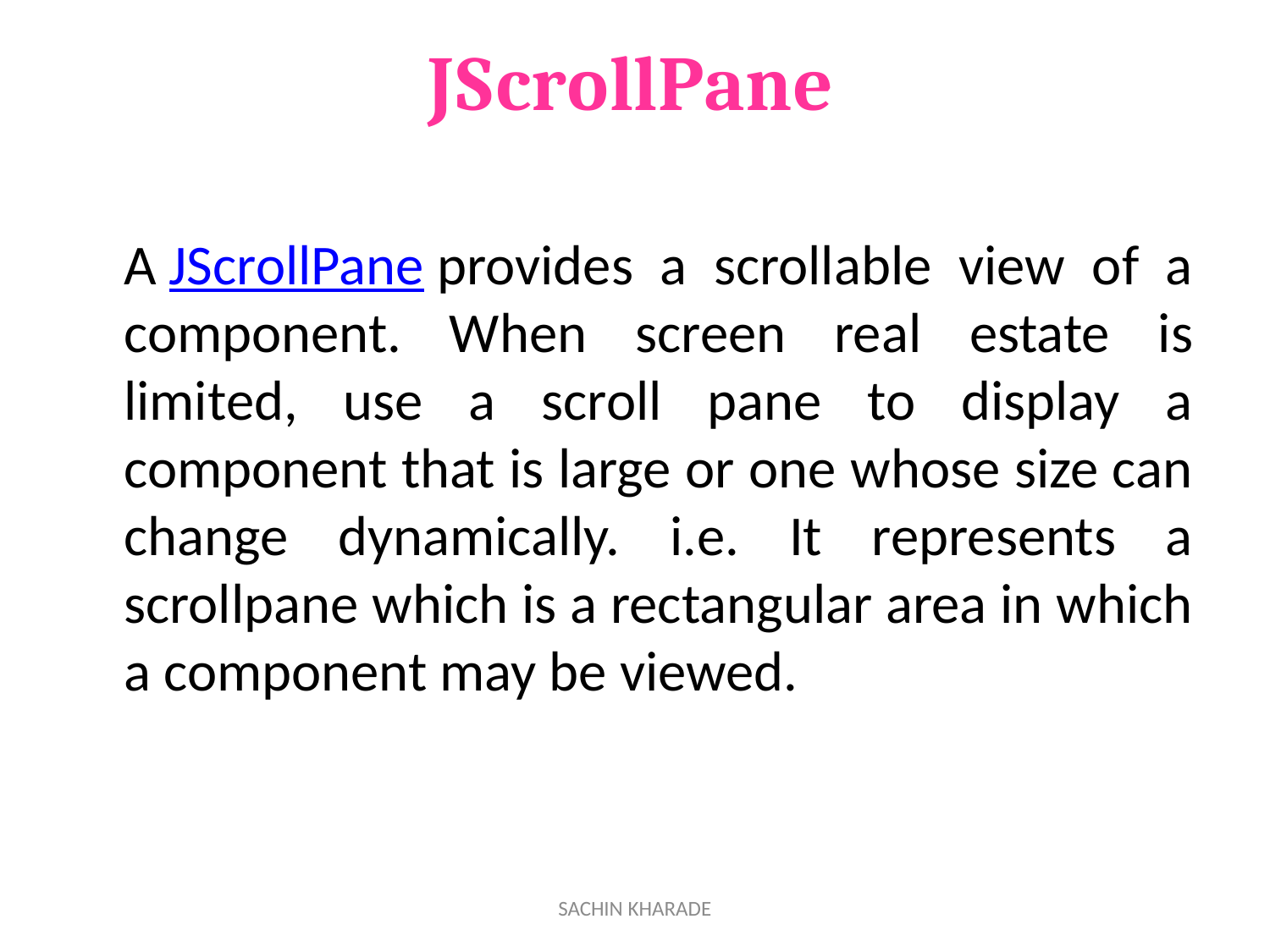

# JScrollPane
	A JScrollPane provides a scrollable view of a component. When screen real estate is limited, use a scroll pane to display a component that is large or one whose size can change dynamically. i.e. It represents a scrollpane which is a rectangular area in which a component may be viewed.
SACHIN KHARADE